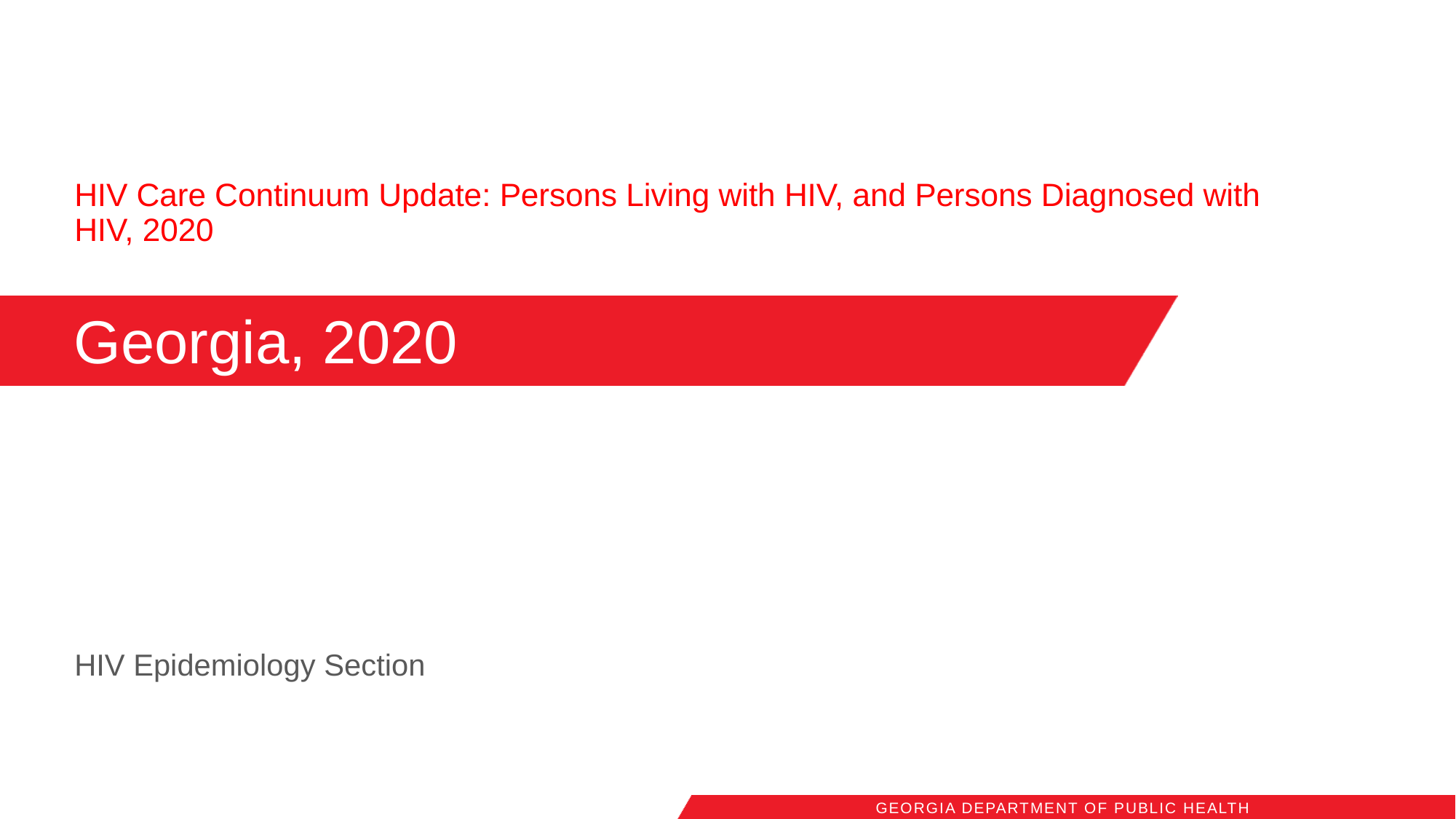

# HIV Care Continuum Update: Persons Living with HIV, and Persons Diagnosed with HIV, 2020
Georgia, 2020

HIV Epidemiology Section